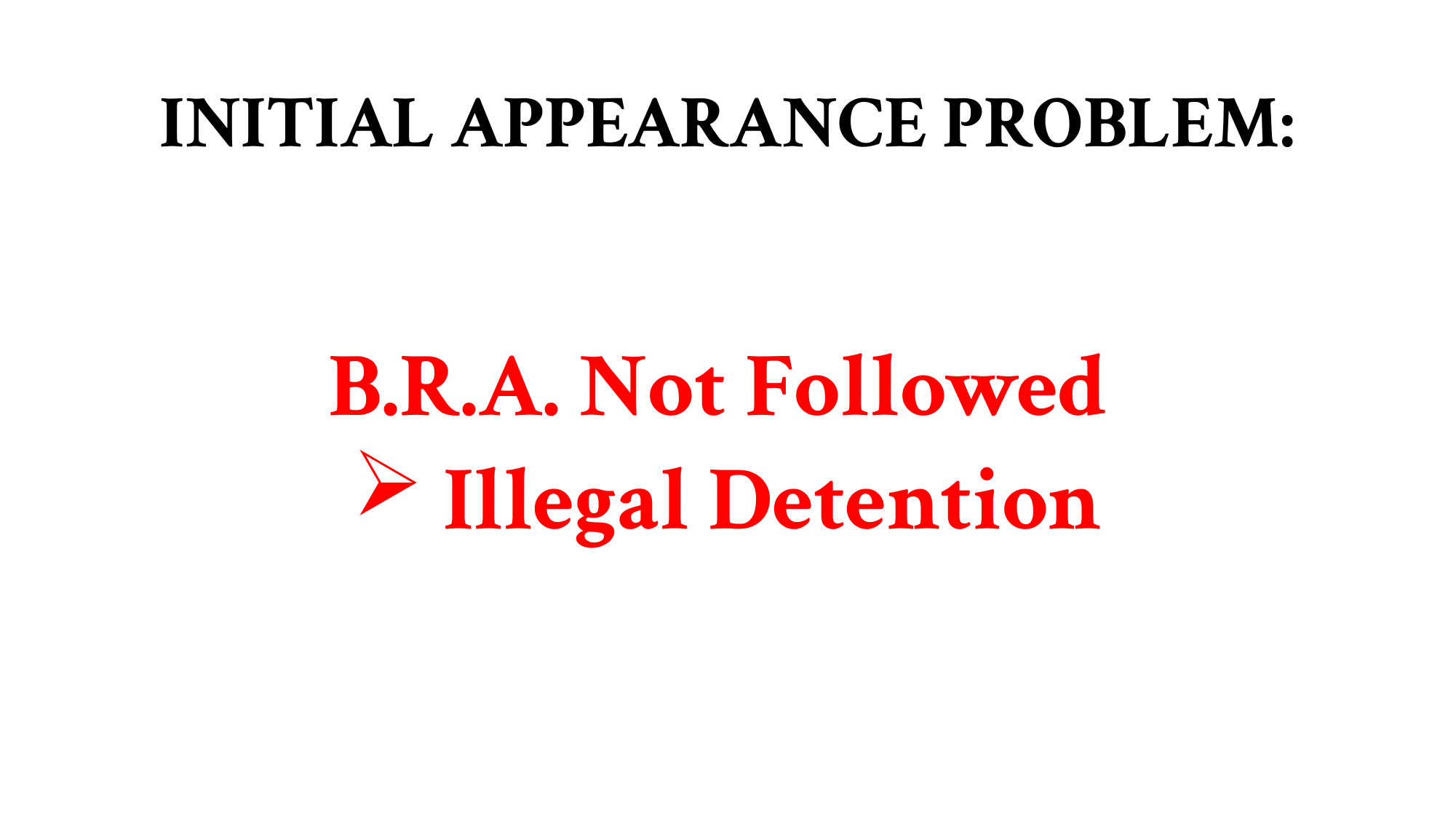

# INITIAL APPEARANCE PROBLEM:

B.R.A. Not Followed
 Illegal Detention